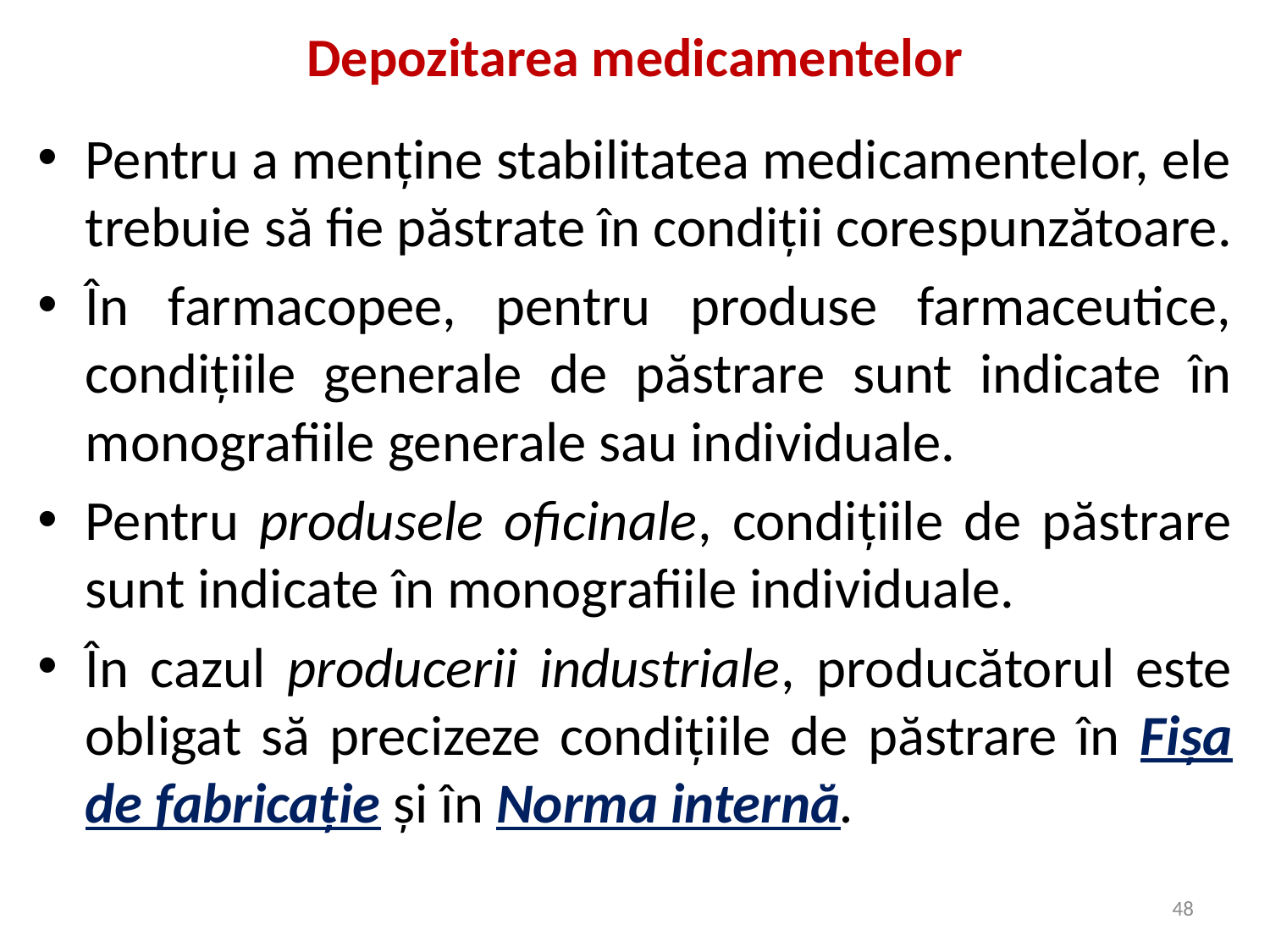

# Depozitarea medicamentelor
Pentru a menține stabilitatea medicamentelor, ele trebuie să fie păstrate în condiții corespunzătoare.
În farmacopee, pentru produse farmaceutice, condițiile generale de păstrare sunt indicate în monografiile generale sau individuale.
Pentru produsele oficinale, condițiile de păstrare sunt indicate în monografiile individuale.
În cazul producerii industriale, producătorul este obligat să precizeze condițiile de păstrare în Fișa de fabricație și în Norma internă.
48